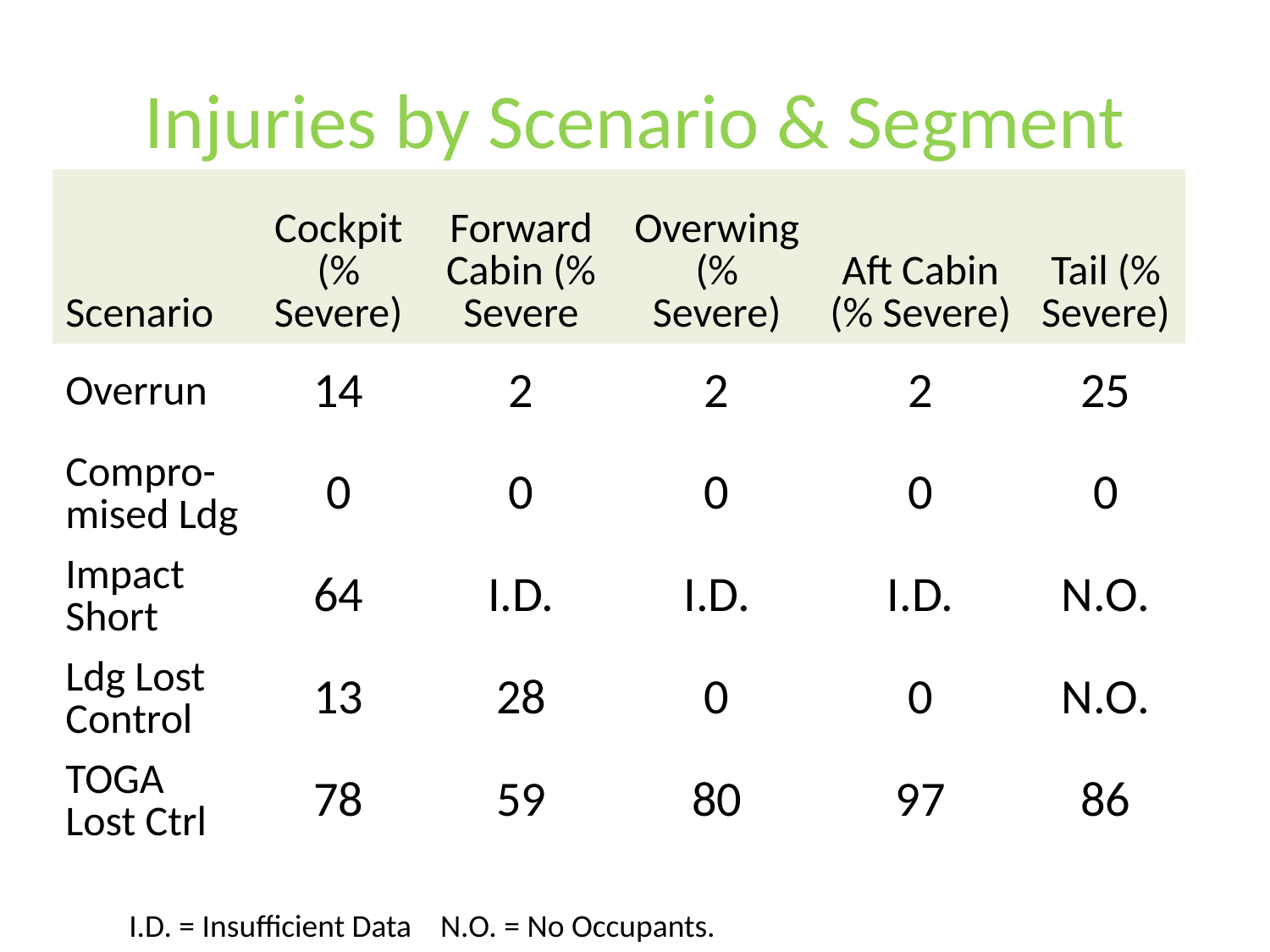

# Injuries by Scenario & Segment
| Scenario | Cockpit (% Severe) | Forward Cabin (% Severe | Overwing (% Severe) | Aft Cabin (% Severe) | Tail (% Severe) |
| --- | --- | --- | --- | --- | --- |
| Overrun | 14 | 2 | 2 | 2 | 25 |
| Compro-mised Ldg | 0 | 0 | 0 | 0 | 0 |
| Impact Short | 64 | I.D. | I.D. | I.D. | N.O. |
| Ldg Lost Control | 13 | 28 | 0 | 0 | N.O. |
| TOGA Lost Ctrl | 78 | 59 | 80 | 97 | 86 |
I.D. = Insufficient Data    N.O. = No Occupants.